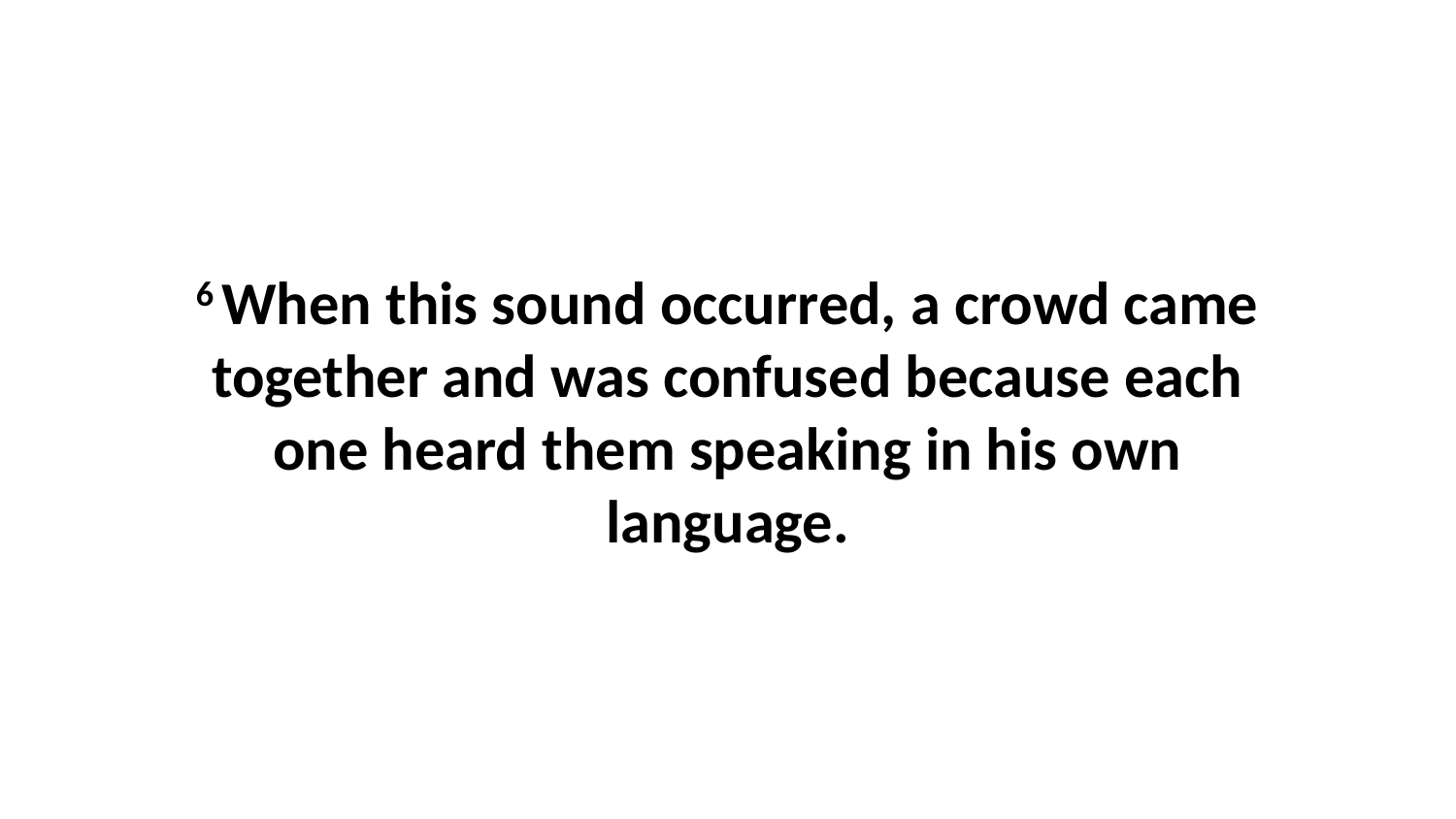

6 When this sound occurred, a crowd came together and was confused because each one heard them speaking in his own language.